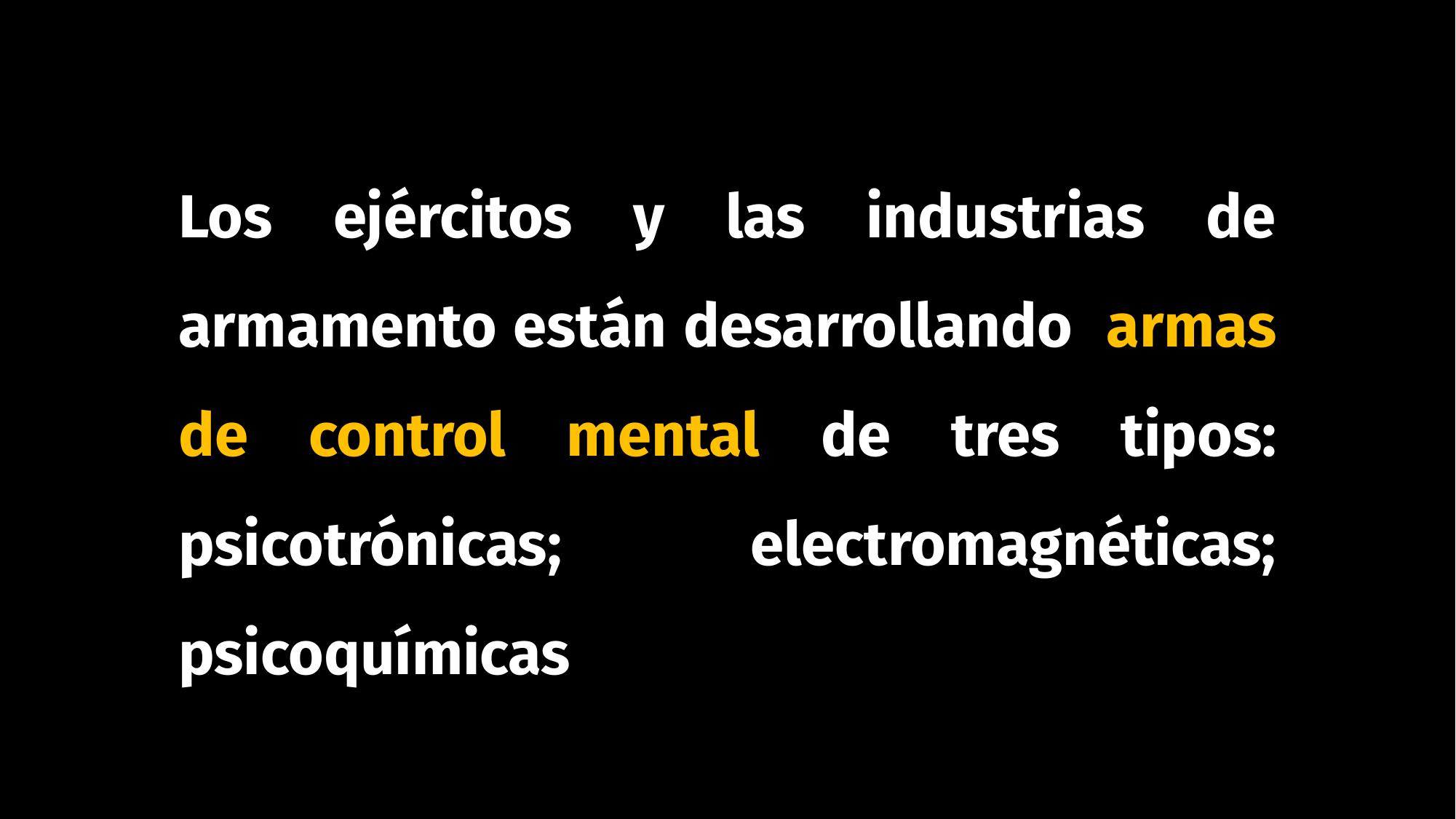

Los ejércitos y las industrias de armamento están desarrollando  armas de control mental de tres tipos: psicotrónicas; electromagnéticas; psicoquímicas